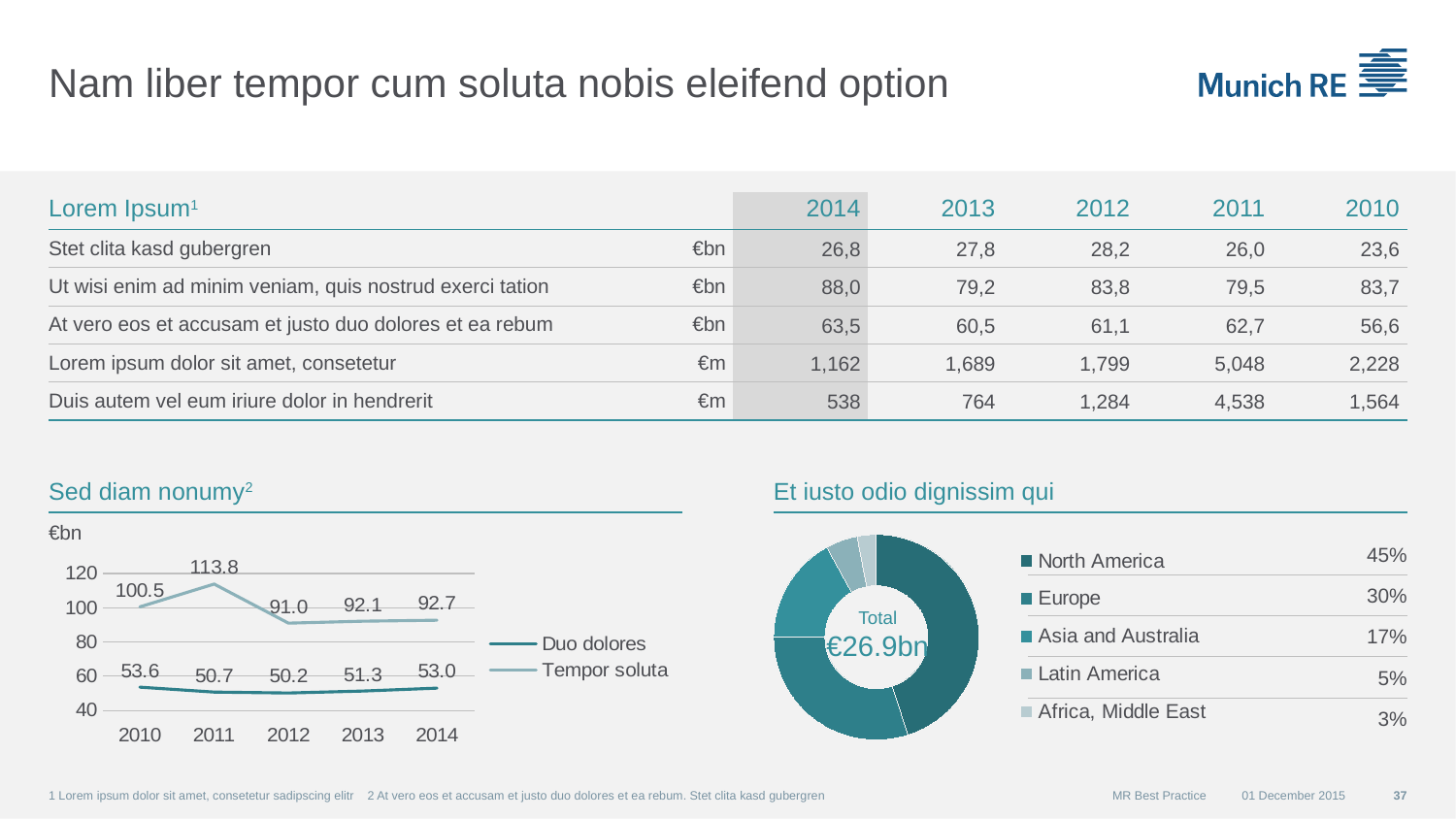

# Nam liber tempor cum soluta nobis eleifend option
| Lorem Ipsum1 |  | 2014 | 2013 | 2012 | 2011 | 2010 |
| --- | --- | --- | --- | --- | --- | --- |
| Stet clita kasd gubergren | €bn | 26,8 | 27,8 | 28,2 | 26,0 | 23,6 |
| Ut wisi enim ad minim veniam, quis nostrud exerci tation | €bn | 88,0 | 79,2 | 83,8 | 79,5 | 83,7 |
| At vero eos et accusam et justo duo dolores et ea rebum | €bn | 63,5 | 60,5 | 61,1 | 62,7 | 56,6 |
| Lorem ipsum dolor sit amet, consetetur | €m | 1,162 | 1,689 | 1,799 | 5,048 | 2,228 |
| Duis autem vel eum iriure dolor in hendrerit | €m | 538 | 764 | 1,284 | 4,538 | 1,564 |
Sed diam nonumy2
Et iusto odio dignissim qui
€bn

### Chart

| Category | Datenreihe 1 |
|---|---|
| North America | 45.0 |
| Europe | 30.0 |
| Asia and Australia | 17.0 |
| Latin America | 5.0 |
| Africa, Middle East | 3.0 |
| 45% |
| --- |
| 30% |
| 17% |
| 5% |
| 3% |

### Chart

| Category | Duo dolores | Tempor soluta |
|---|---|---|
| 2010 | 53.6 | 100.5 |
| 2011 | 50.7 | 113.8 |
| 2012 | 50.2 | 91.0 |
| 2013 | 51.3 | 92.1 |
| 2014 | 53.0 | 92.7 |
Total
€26.9bn
1 Lorem ipsum dolor sit amet, consetetur sadipscing elitr    2 At vero eos et accusam et justo duo dolores et ea rebum. Stet clita kasd gubergren
MR Best Practice
01 December 2015
37